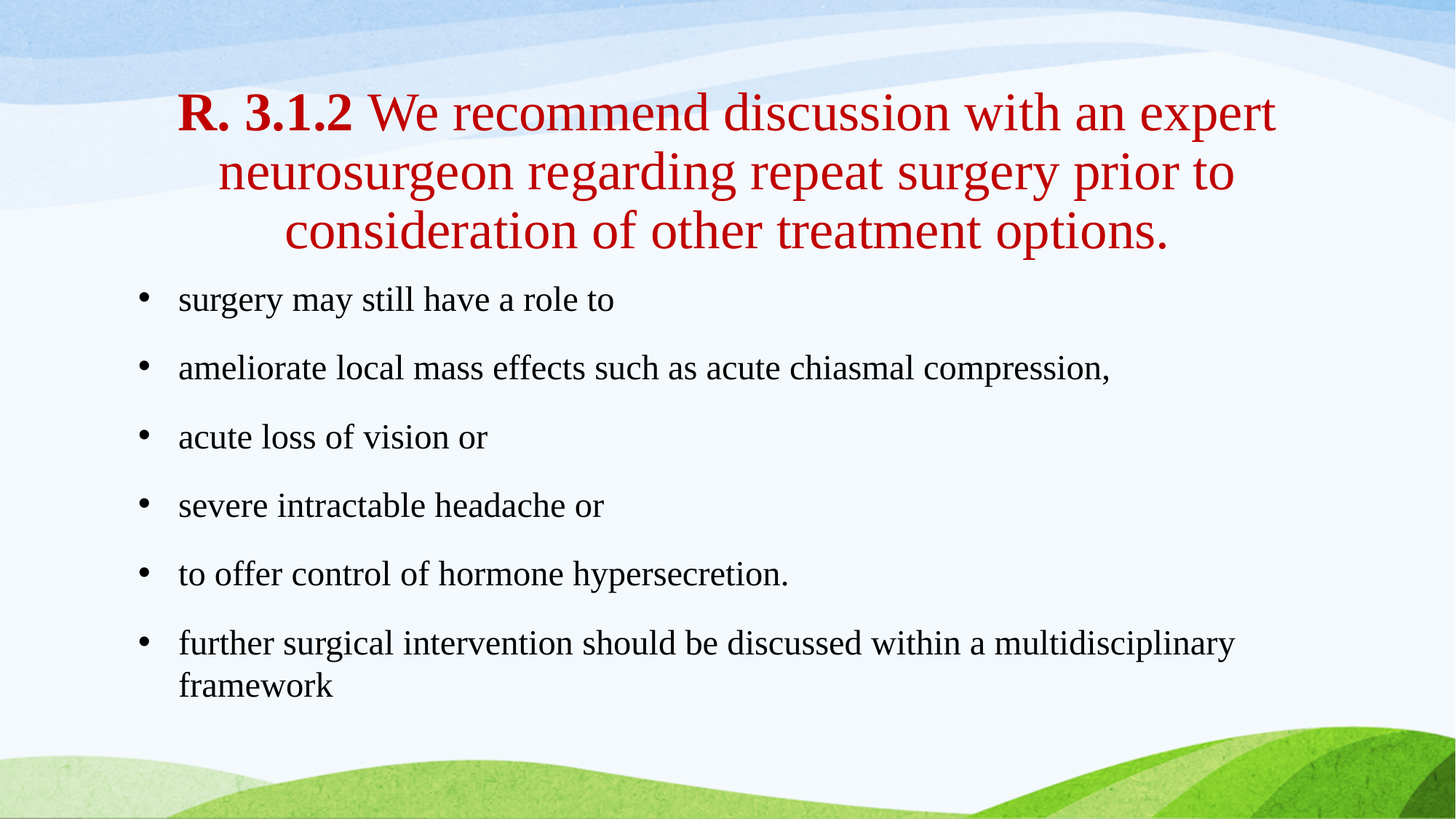

# R. 3.1.2 We recommend discussion with an expert neurosurgeon regarding repeat surgery prior to consideration of other treatment options.
surgery may still have a role to
ameliorate local mass effects such as acute chiasmal compression,
acute loss of vision or
severe intractable headache or
to offer control of hormone hypersecretion.
further surgical intervention should be discussed within a multidisciplinary framework